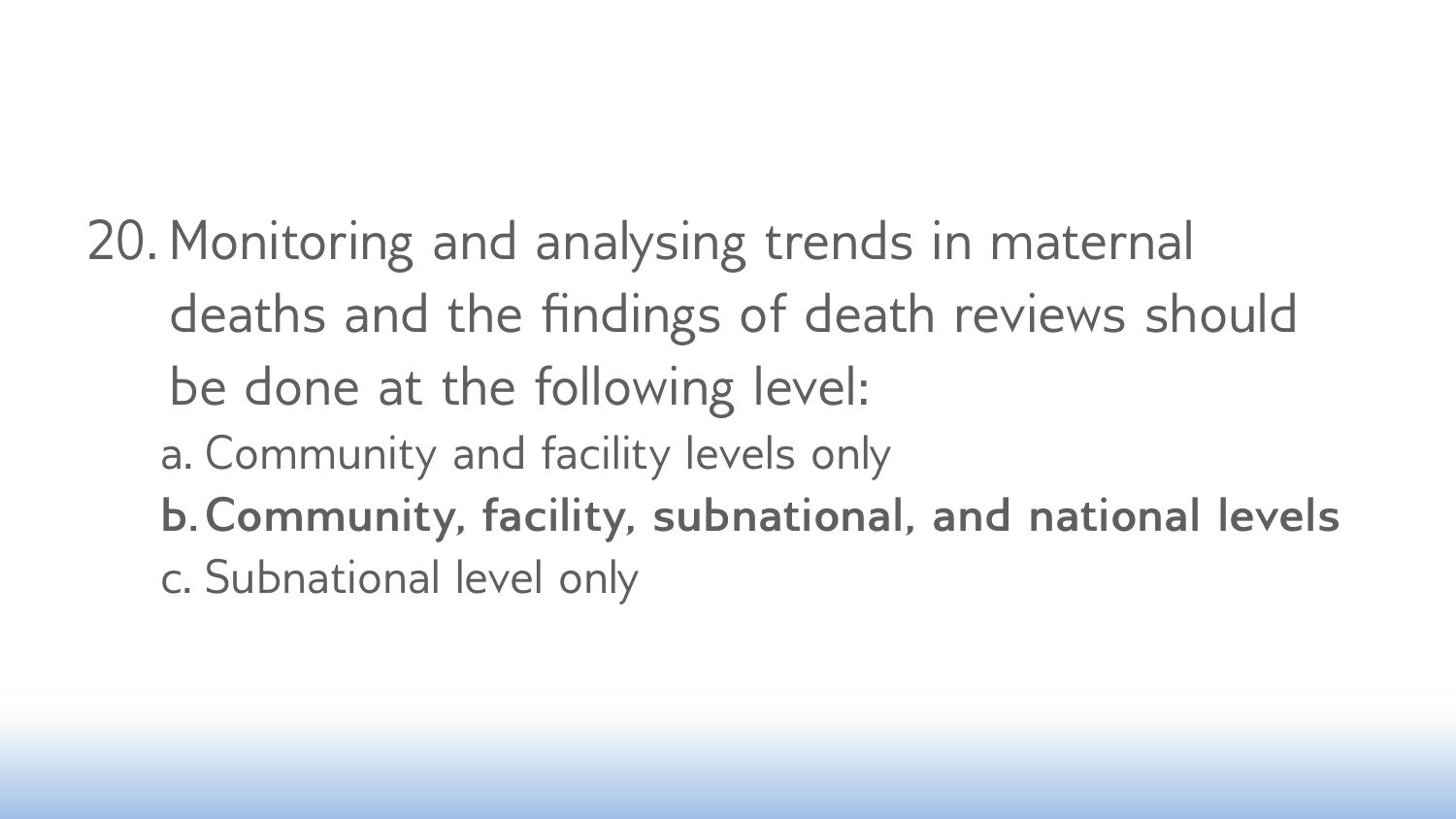

#
Monitoring and analysing trends in maternal deaths and the findings of death reviews should be done at the following level:
Community and facility levels only
Community, facility, subnational, and national levels
Subnational level only